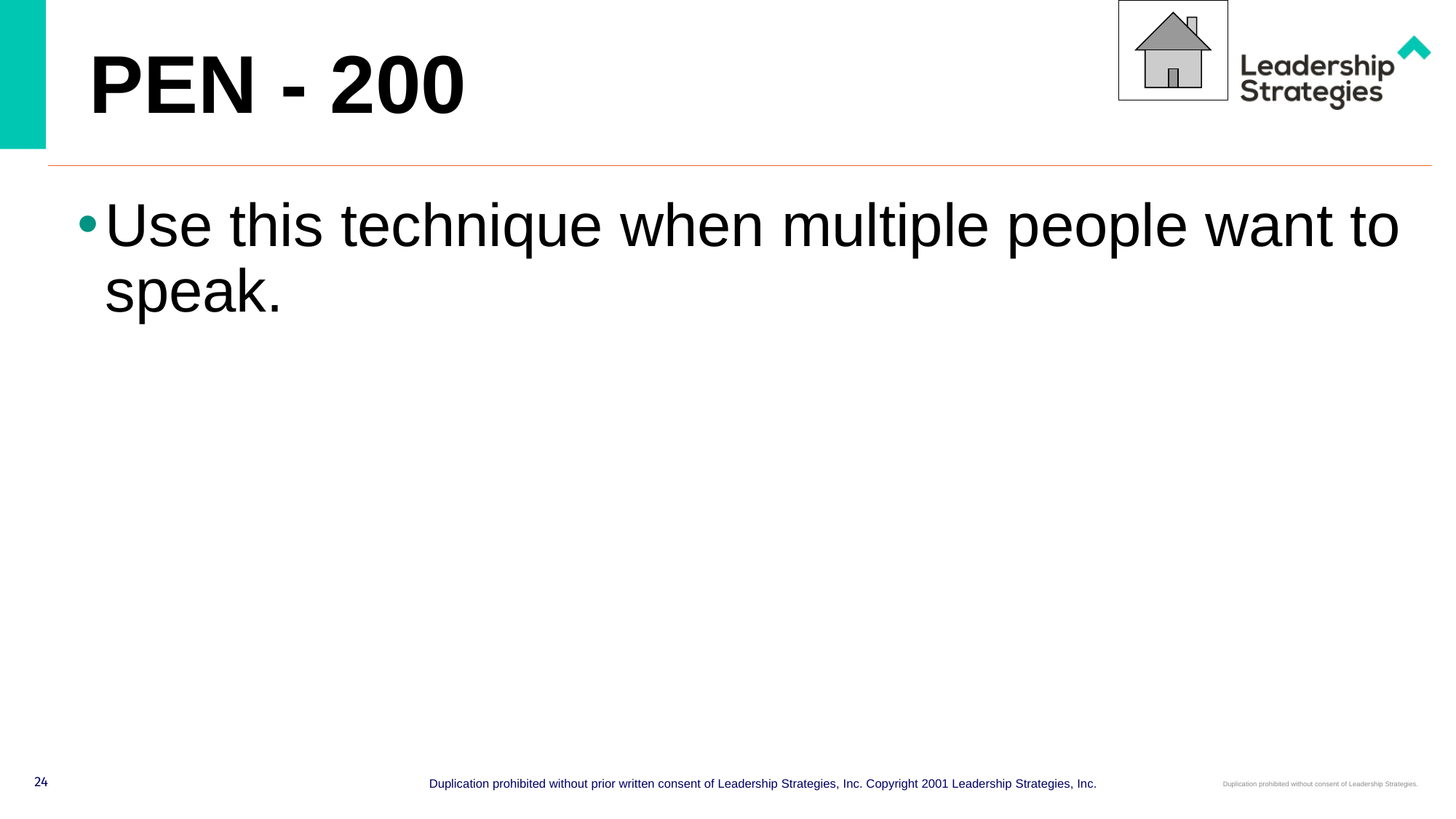

# PEN - 200
Use this technique when multiple people want to speak.

24
Duplication prohibited without prior written consent of Leadership Strategies, Inc. Copyright 2001 Leadership Strategies, Inc.